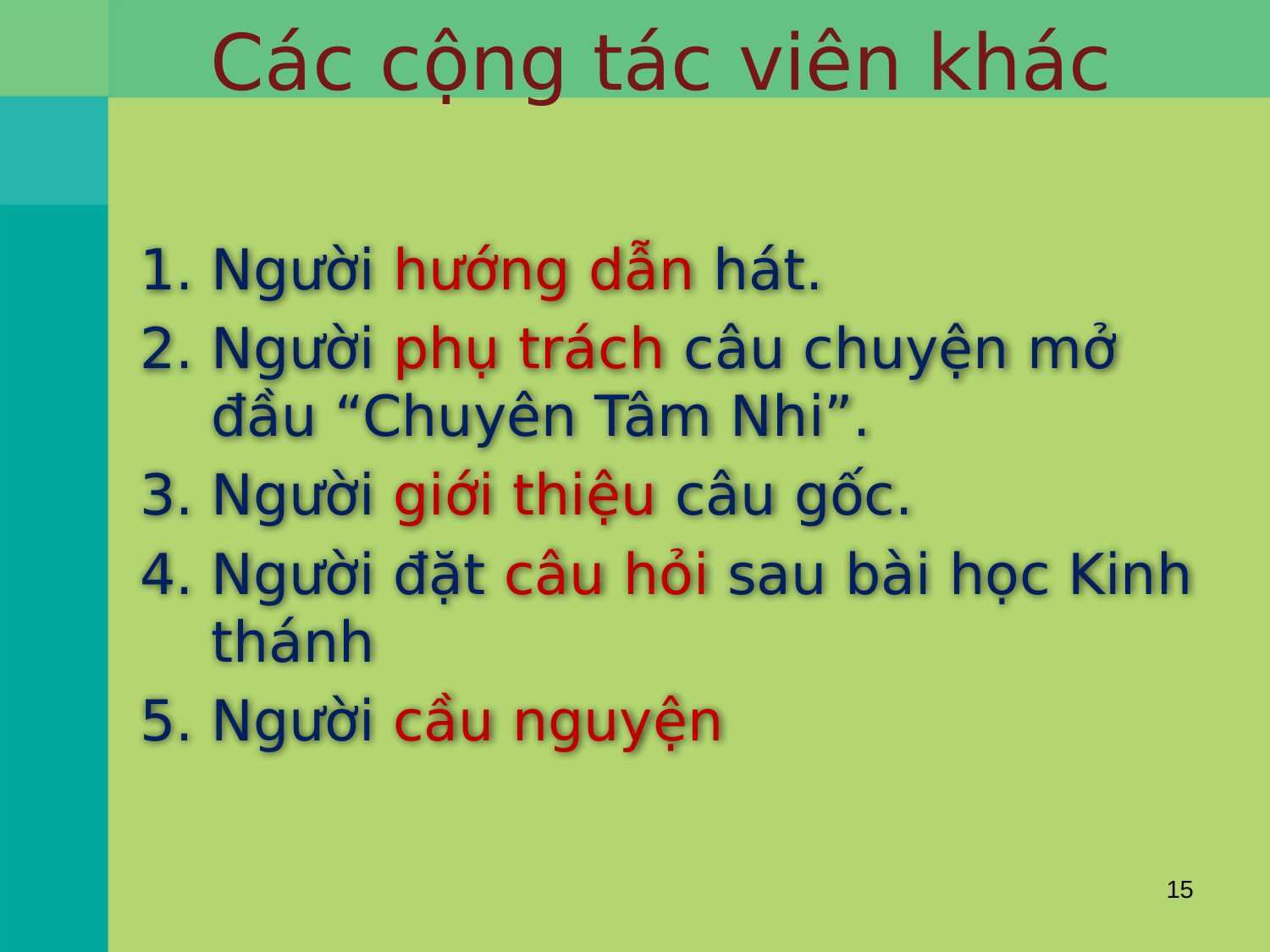

# Các cộng tác viên khác

Người hướng dẫn hát.
Người phụ trách câu chuyện mở đầu “Chuyên Tâm Nhi”.
Người giới thiệu câu gốc.
Người đặt câu hỏi sau bài học Kinh thánh
Người cầu nguyện

15